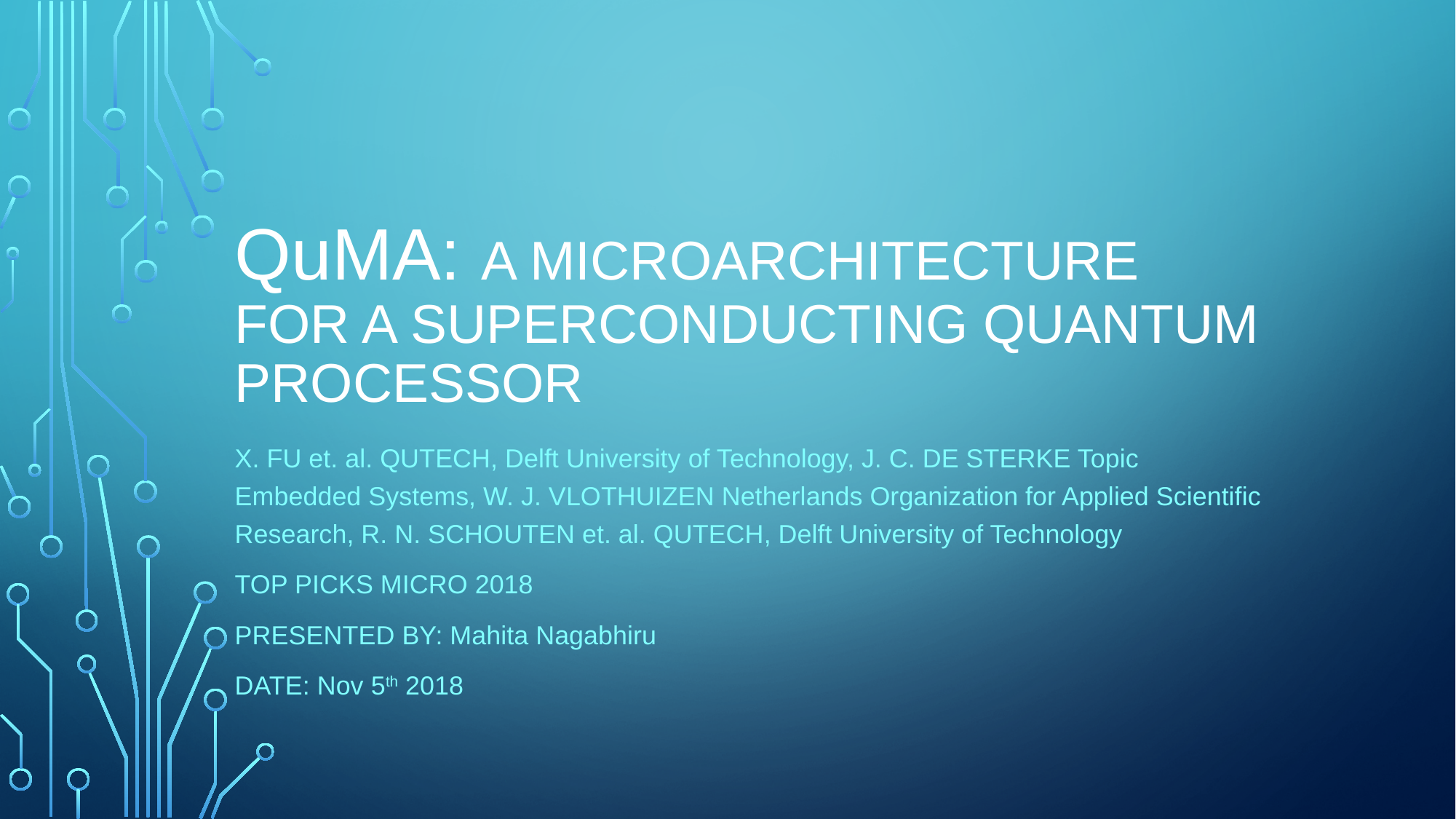

# QuMA: A Microarchitecture for a Superconducting Quantum Processor
X. FU et. al. QUTECH, Delft University of Technology, J. C. DE STERKE Topic Embedded Systems, W. J. VLOTHUIZEN Netherlands Organization for Applied Scientific Research, R. N. SCHOUTEN et. al. QUTECH, Delft University of Technology
Top picks Micro 2018
PRESENTED BY: Mahita Nagabhiru
DATE: Nov 5th 2018